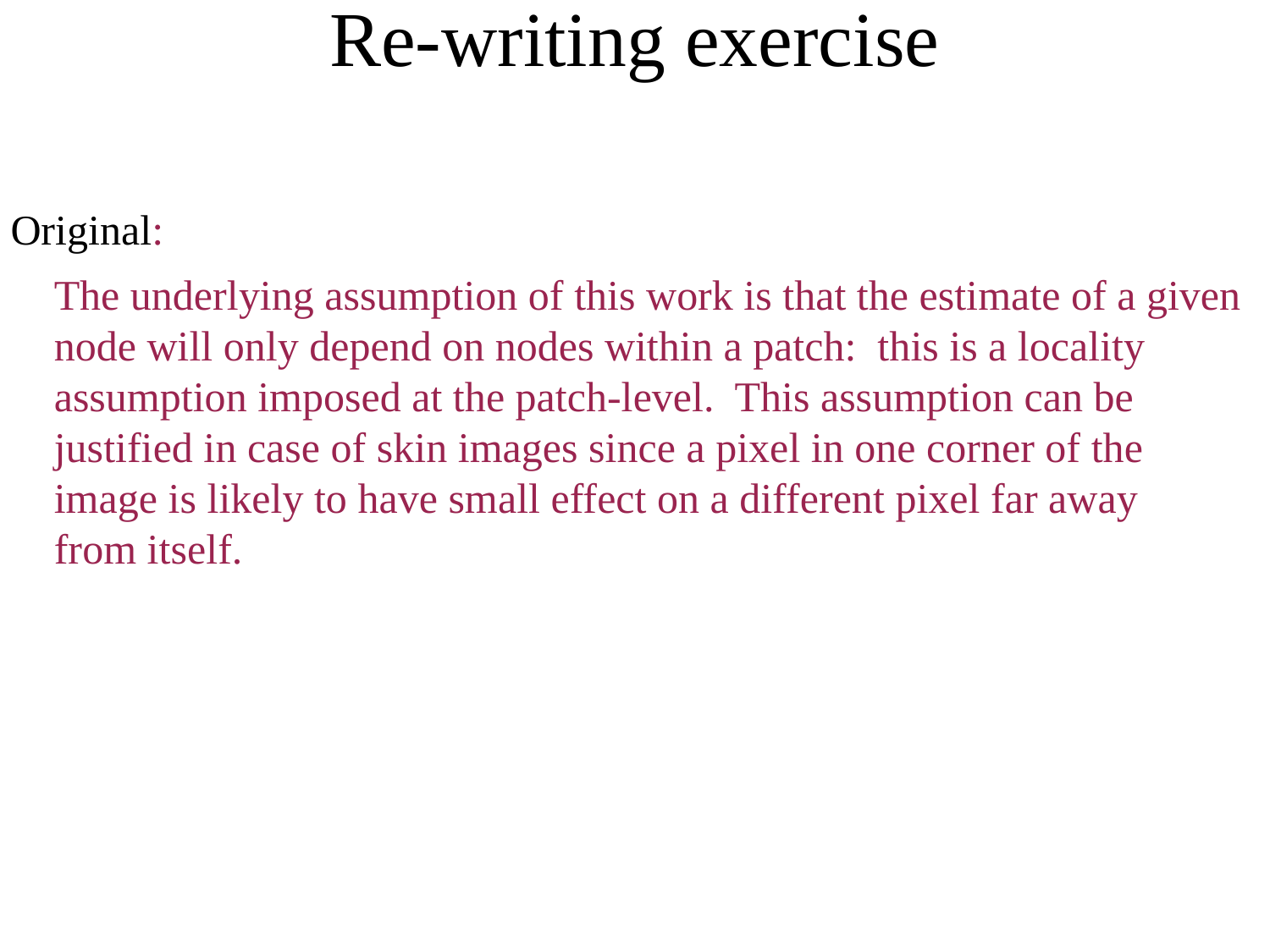

# Re-writing exercise
Original:

The underlying assumption of this work is that the estimate of a given
node will only depend on nodes within a patch:  this is a locality
assumption imposed at the patch-level.  This assumption can be
justified in case of skin images since a pixel in one corner of the
image is likely to have small effect on a different pixel far away
from itself.

We assume local influence--that nodes only depend on other nodes
within a patch.  This condition often holds for skin images, which have
few long edges or structures.
Revised:

45